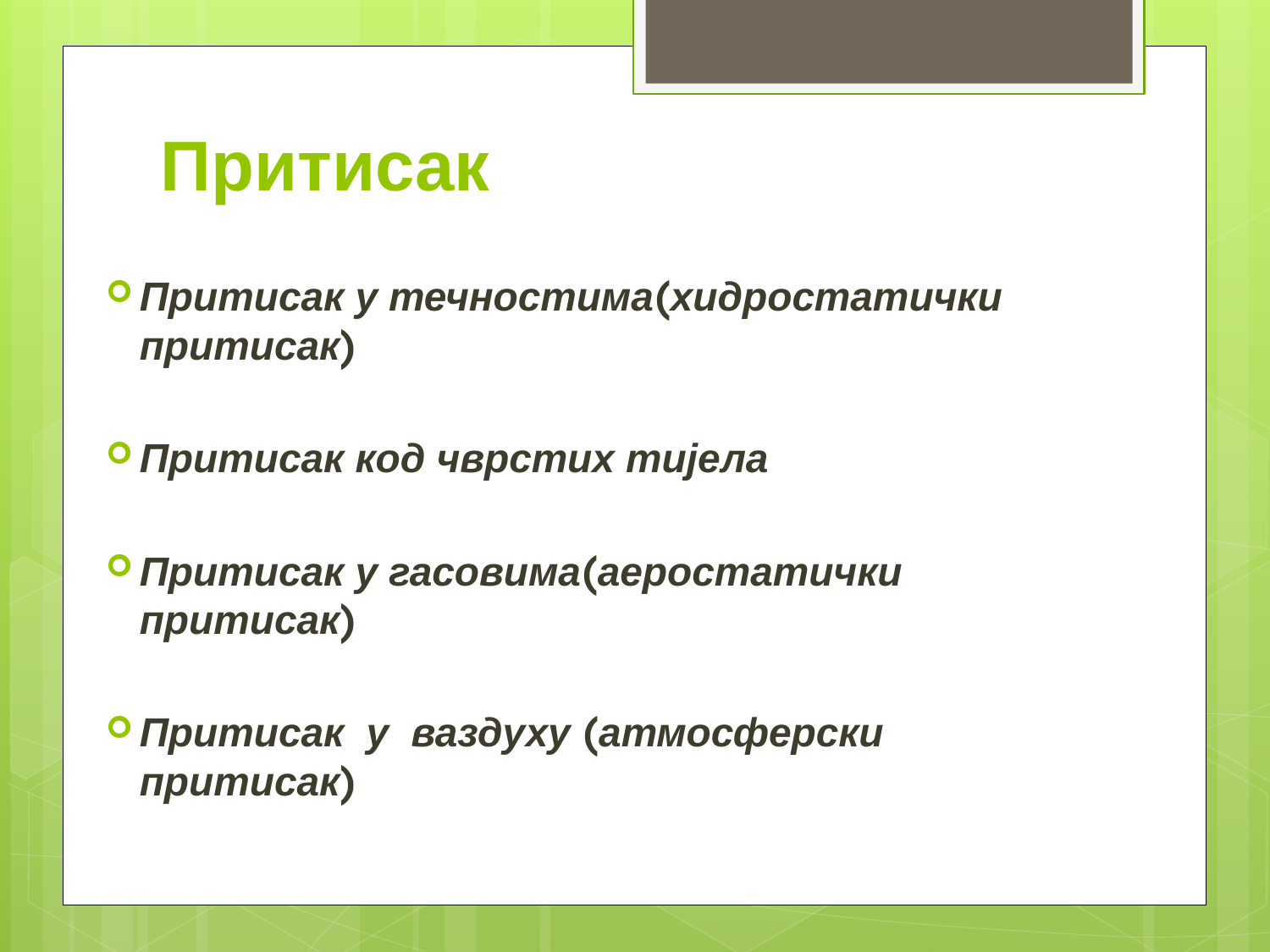

# Притисак
Притисак у течностима(хидростатички притисак)

Притисак код чврстих тијела

Притисак у гасовима(аеростатички притисак)

Притисак  у  ваздуху (атмосферски притисак)